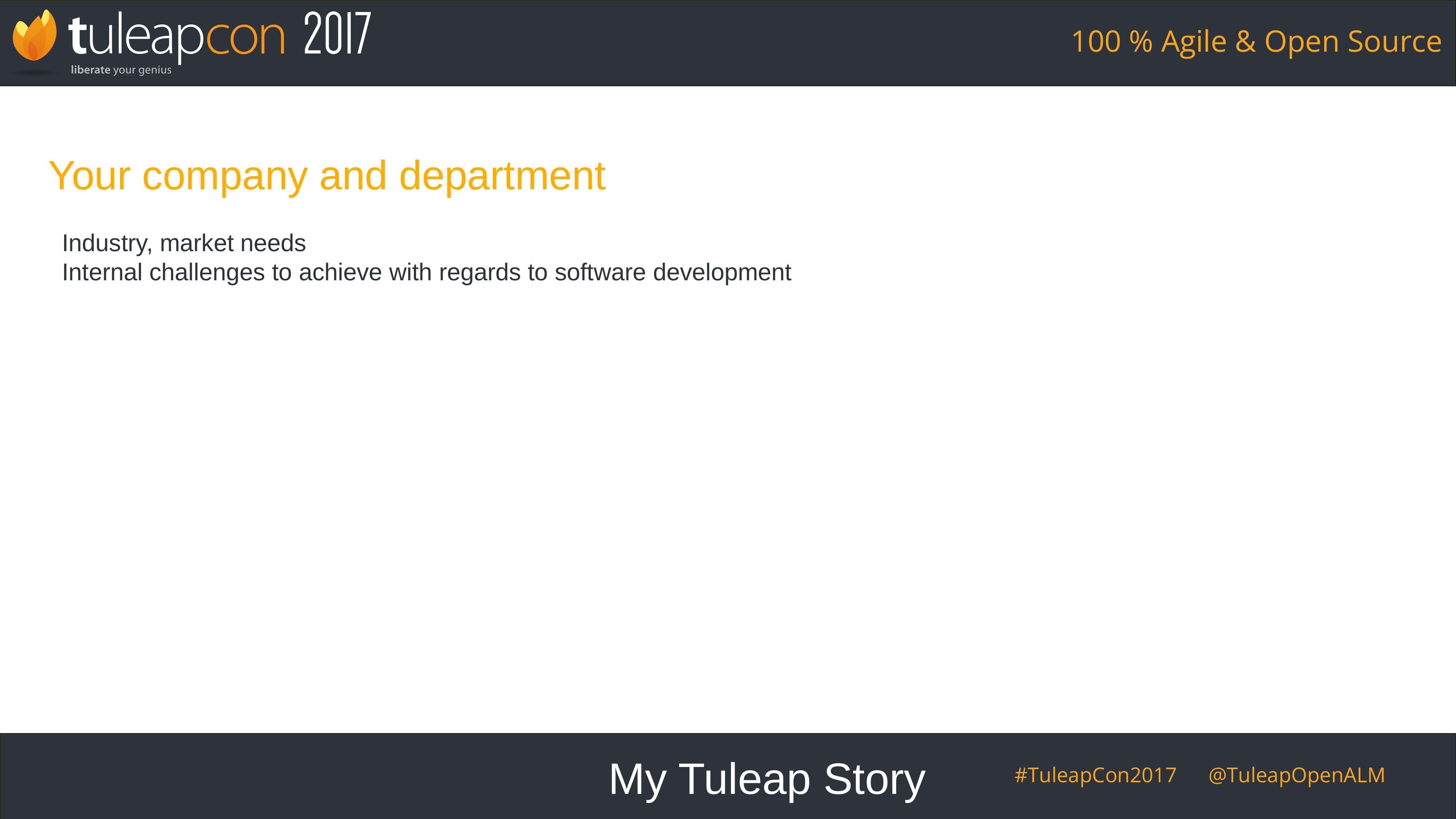

Your company and department

Industry, market needs
Internal challenges to achieve with regards to software development